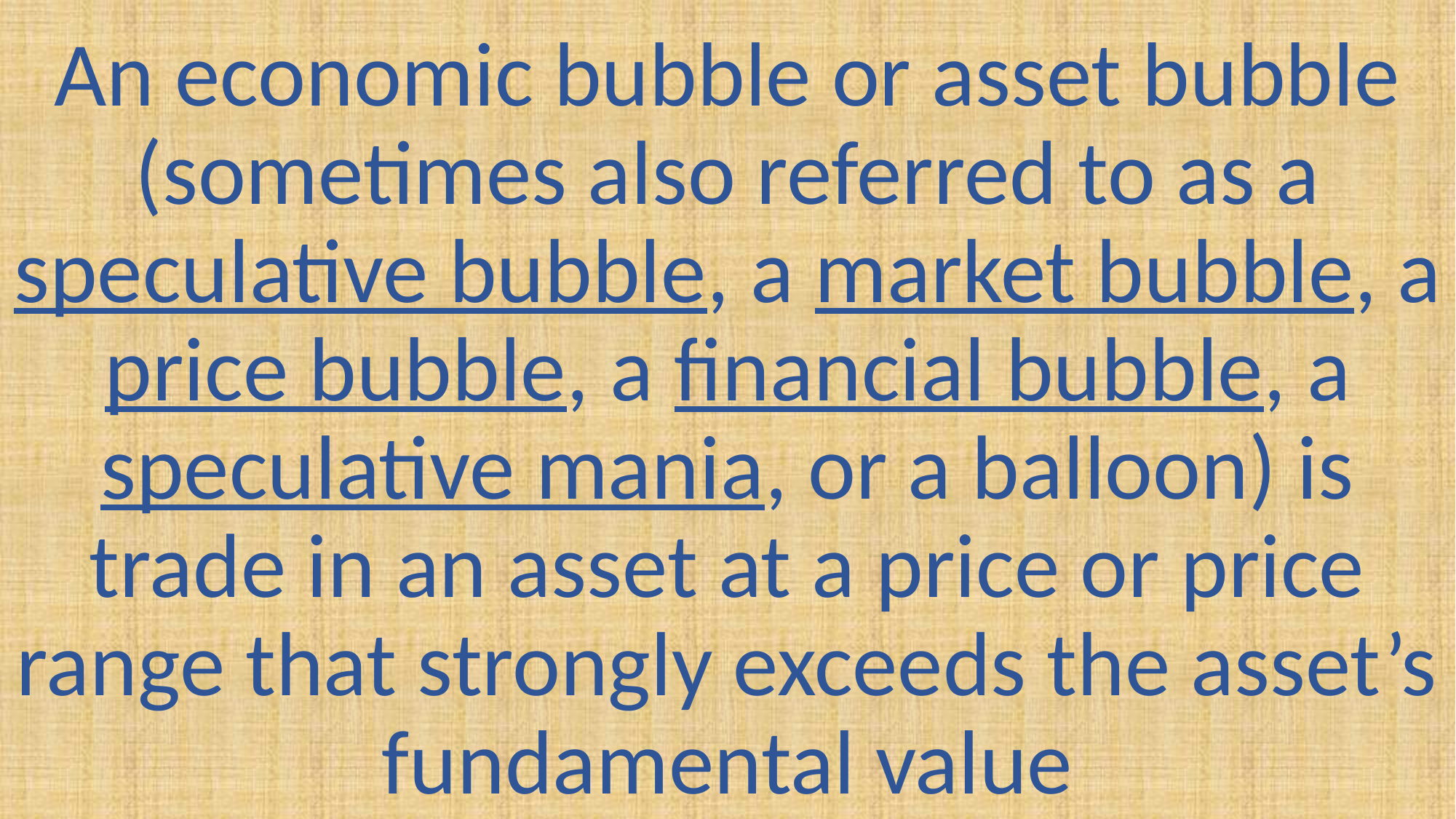

# An economic bubble or asset bubble (sometimes also referred to as a speculative bubble, a market bubble, a price bubble, a financial bubble, a speculative mania, or a balloon) is trade in an asset at a price or price range that strongly exceeds the asset’s fundamental value